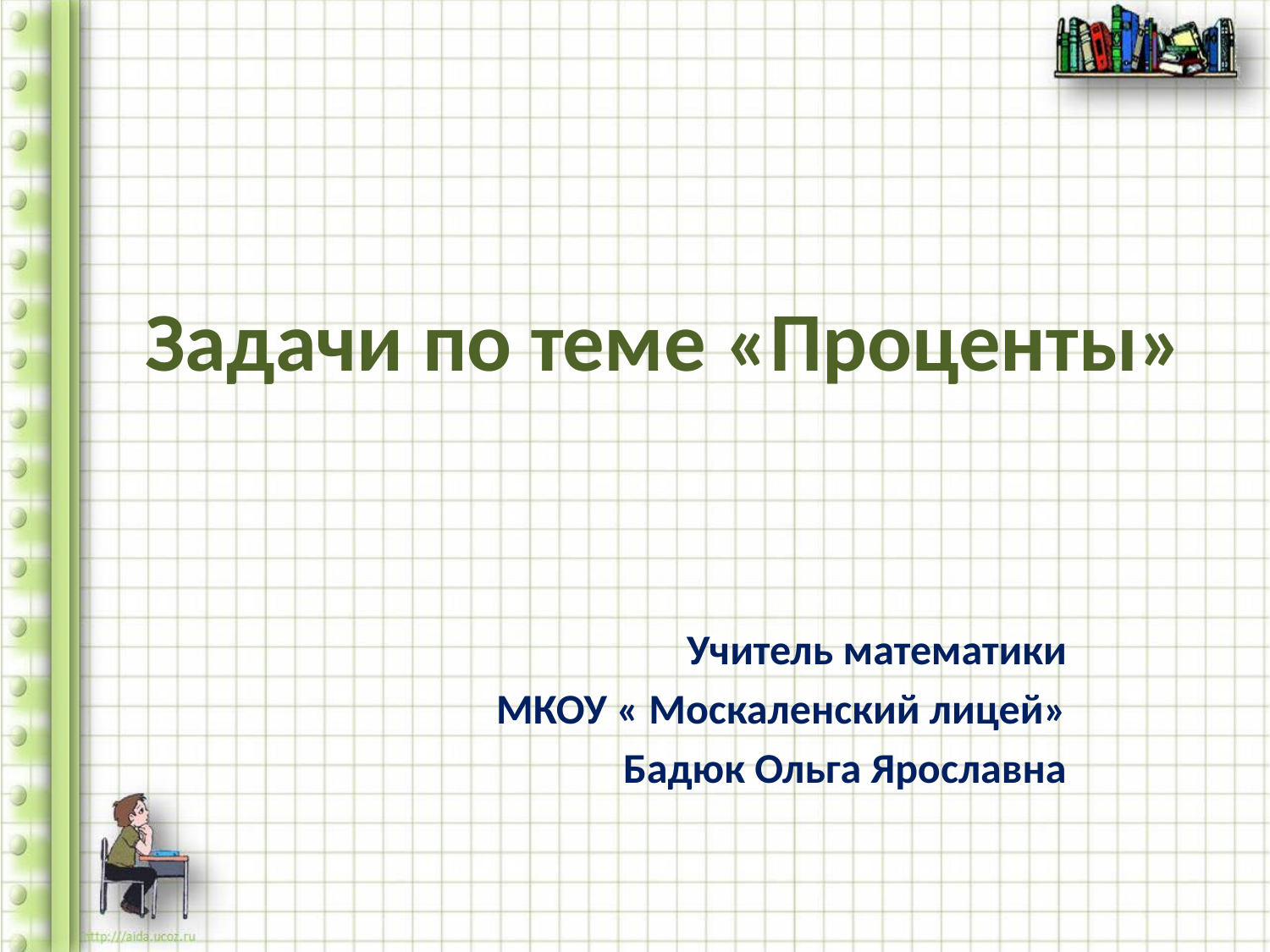

# Задачи по теме «Проценты»
Учитель математики
МКОУ « Москаленский лицей»
Бадюк Ольга Ярославна